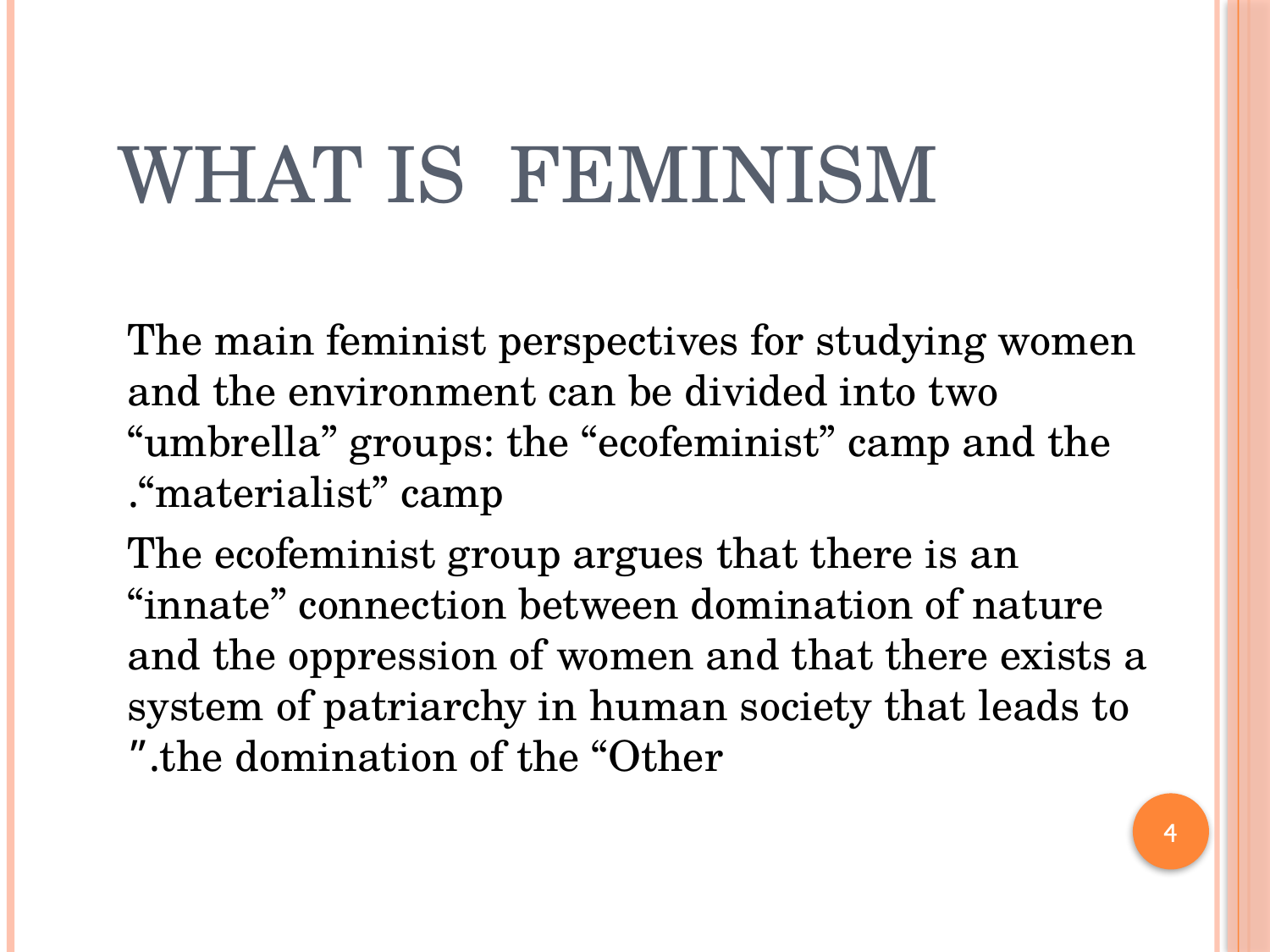

# What is  feminism
The main feminist perspectives for studying women and the environment can be divided into two “umbrella” groups: the “ecofeminist” camp and the “materialist” camp.
 The ecofeminist group argues that there is an “innate” connection between domination of nature and the oppression of women and that there exists a system of patriarchy in human society that leads to the domination of the “Other.”
4